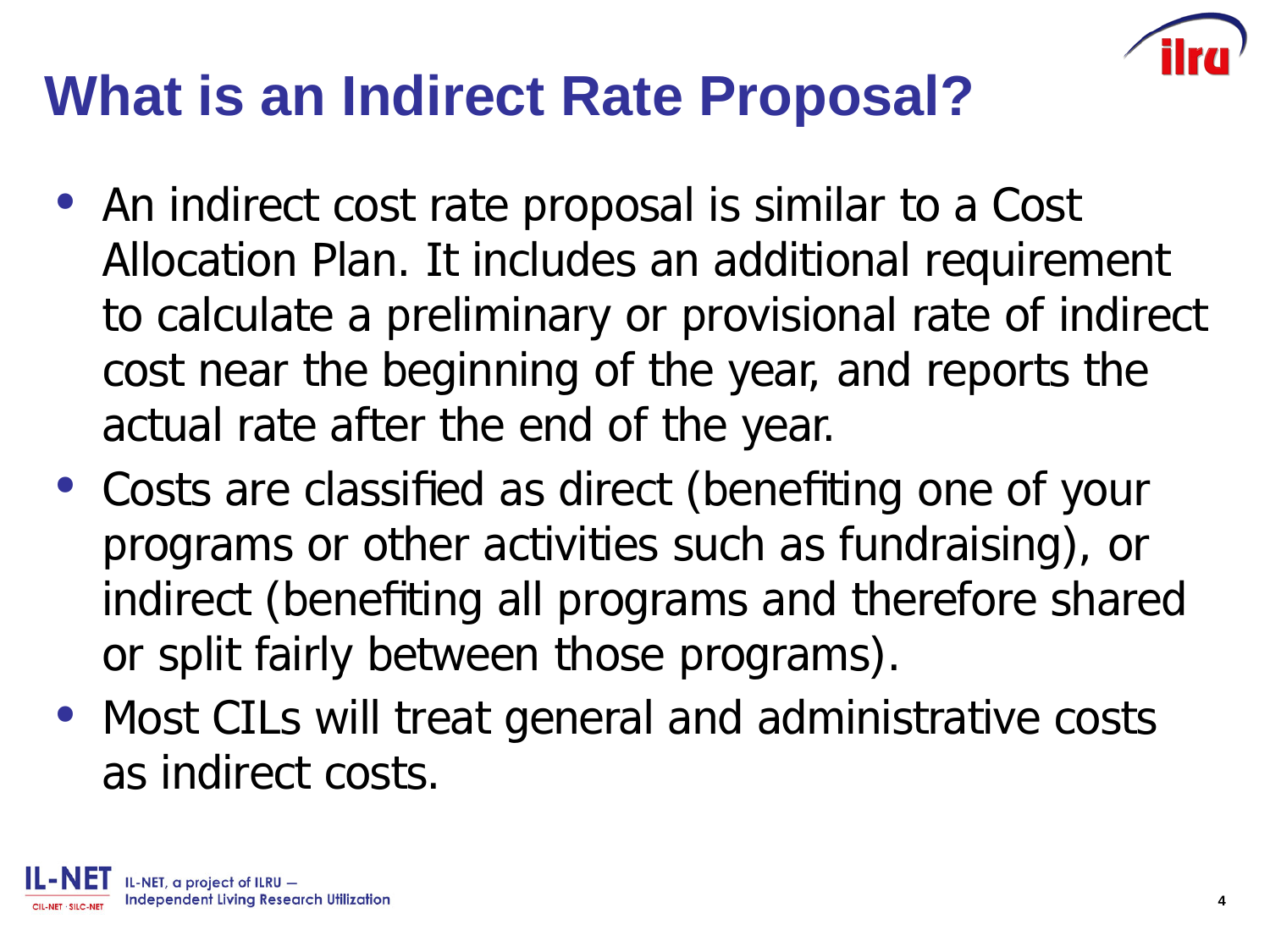

# What is an Indirect Rate Proposal?
An indirect cost rate proposal is similar to a Cost Allocation Plan. It includes an additional requirement to calculate a preliminary or provisional rate of indirect cost near the beginning of the year, and reports the actual rate after the end of the year.
Costs are classified as direct (benefiting one of your programs or other activities such as fundraising), or indirect (benefiting all programs and therefore shared or split fairly between those programs).
Most CILs will treat general and administrative costs as indirect costs.